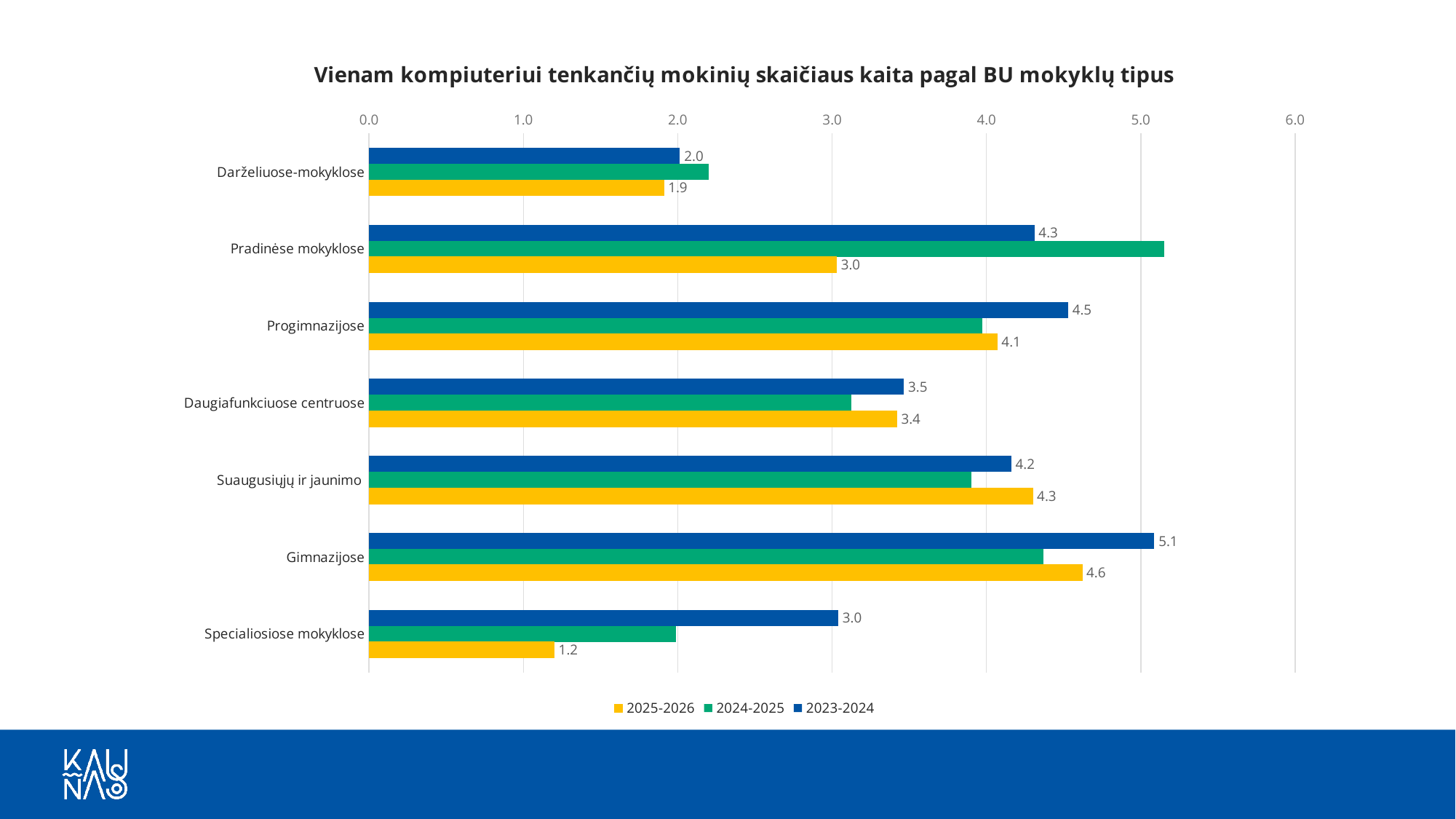

### Chart: Vienam kompiuteriui tenkančių mokinių skaičiaus kaita pagal BU mokyklų tipus

| Category | 2023-2024 | 2024-2025 | 2025-2026 |
|---|---|---|---|
| Darželiuose-mokyklose | 2.0140845070422535 | 2.198511166253102 | 1.91 |
| Pradinėse mokyklose | 4.310421286031042 | 5.152823920265781 | 3.03 |
| Progimnazijose | 4.529435163086714 | 3.973758865248227 | 4.07 |
| Daugiafunkciuose centruose | 3.4652014652014653 | 3.1229885057471263 | 3.42 |
| Suaugusiųjų ir jaunimo  | 4.160839160839161 | 3.904494382022472 | 4.3 |
| Gimnazijose | 5.087614245193823 | 4.371361132966168 | 4.62 |
| Specialiosiose mokyklose | 3.0395480225988702 | 1.9891696750902528 | 1.2 |